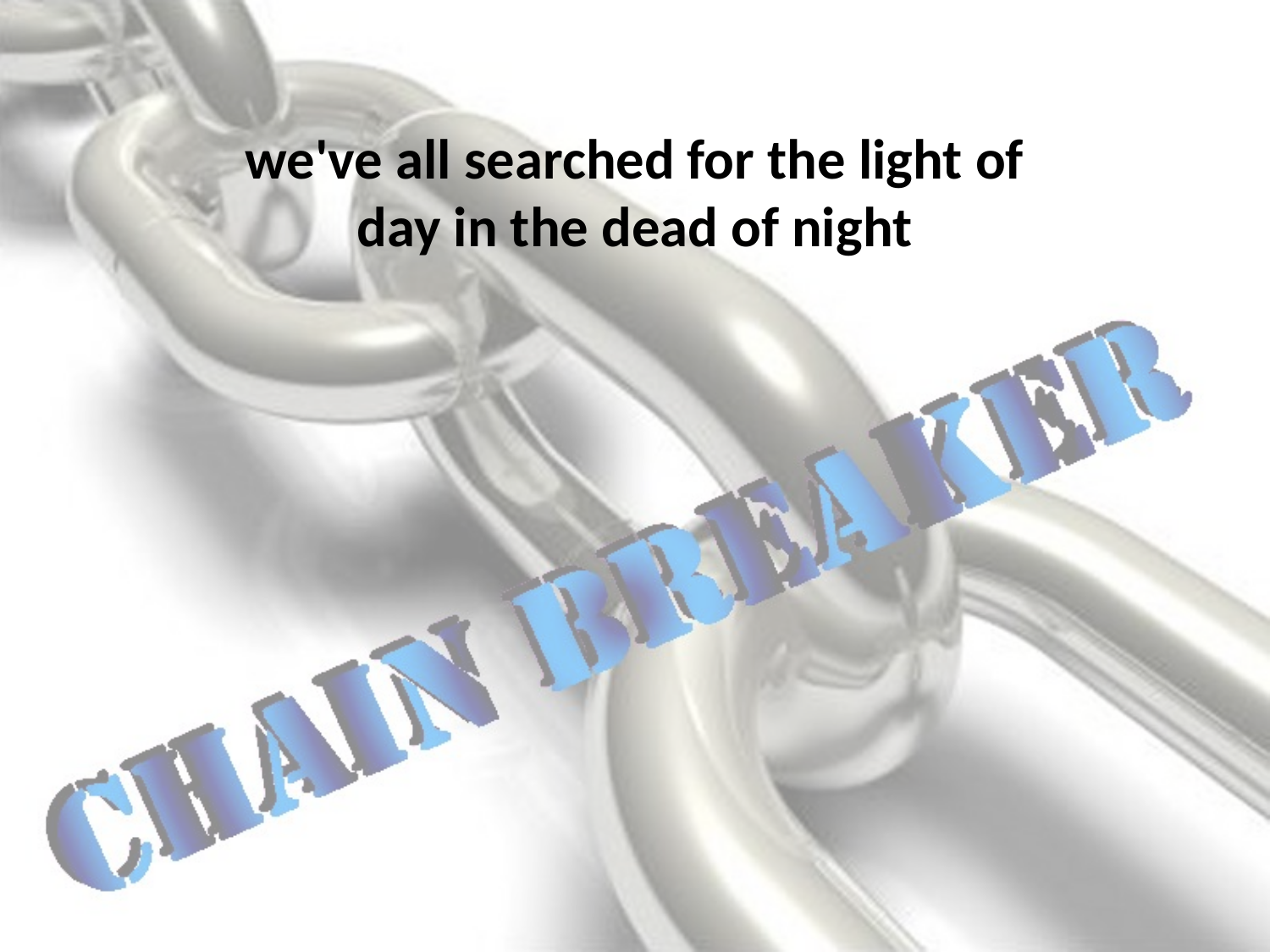

we've all searched for the light of day in the dead of night